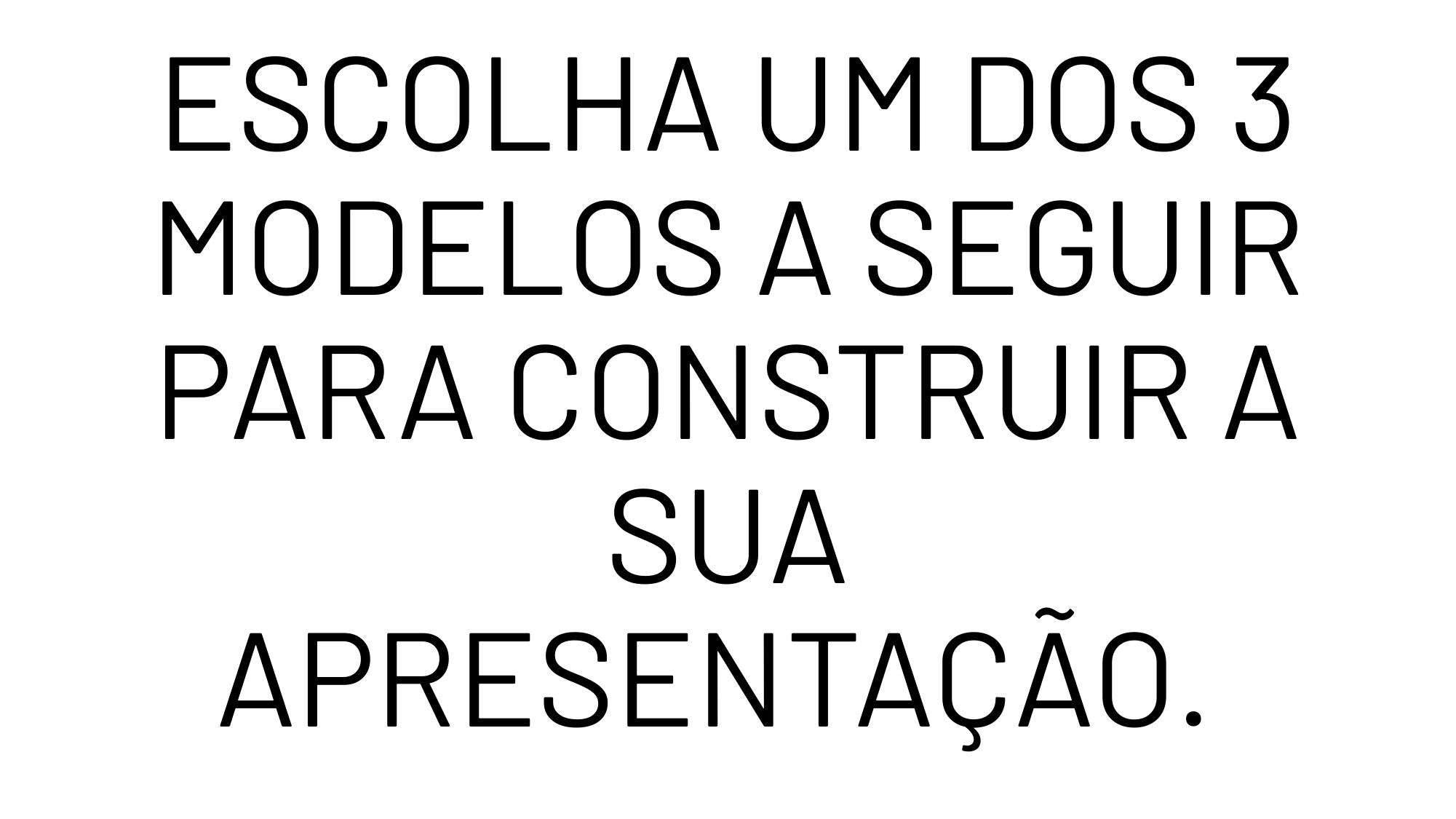

ESCOLHA UM DOS 3 MODELOS A SEGUIR PARA CONSTRUIR A SUA APRESENTAÇÃO.